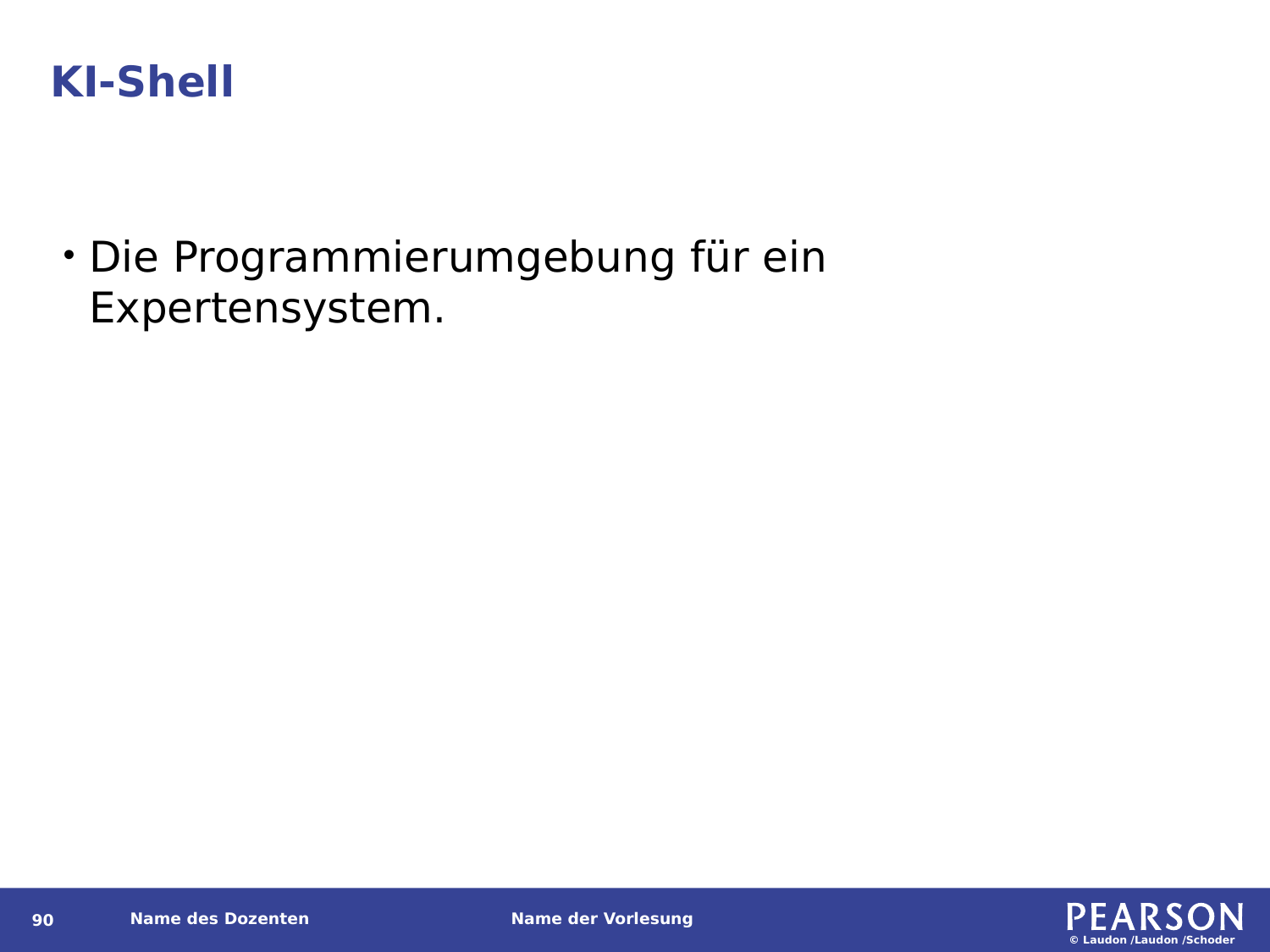

# KI-Shell

Die Programmierumgebung für ein Expertensystem.
90